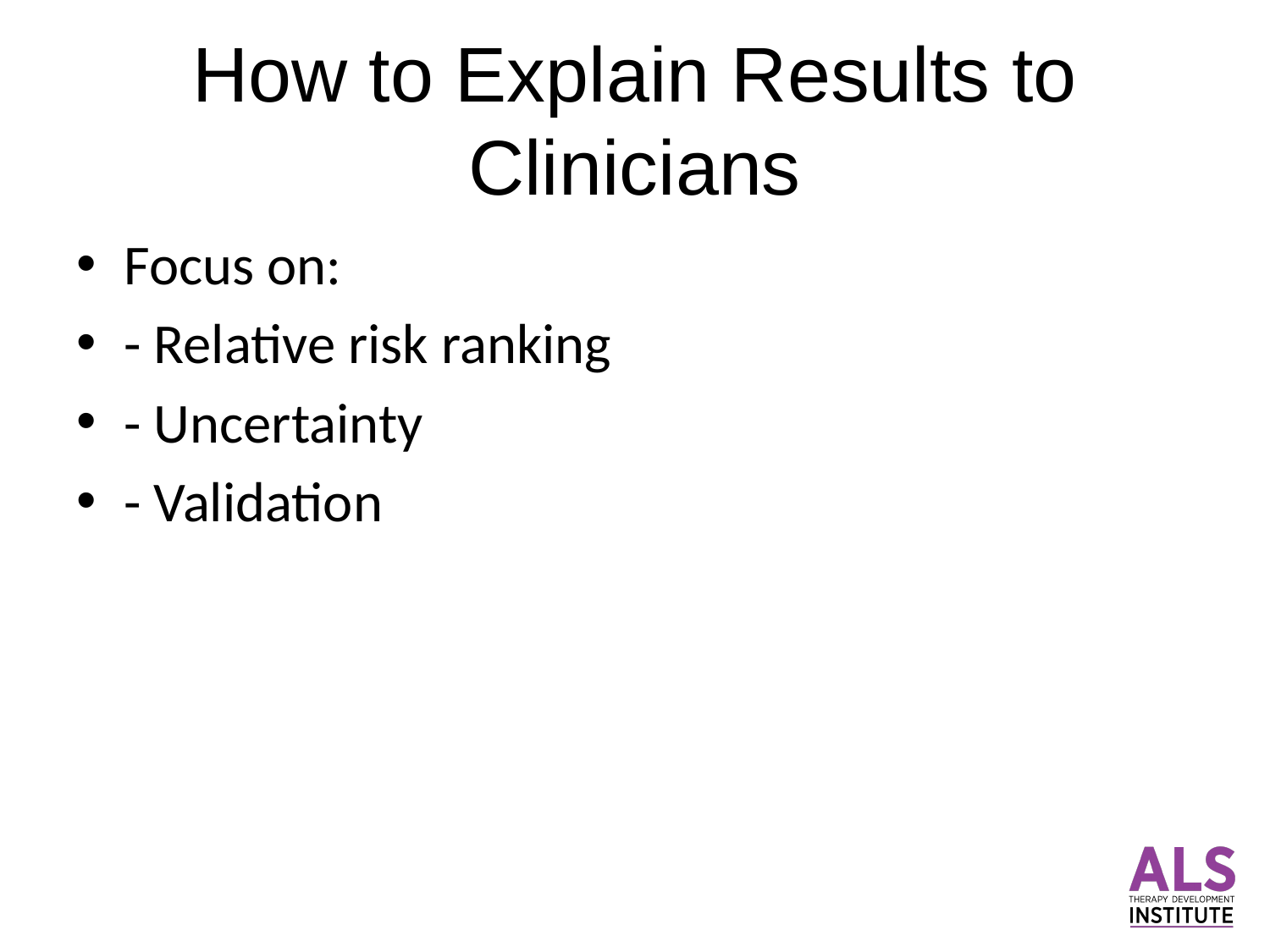

# How to Explain Results to Clinicians
Focus on:
- Relative risk ranking
- Uncertainty
- Validation